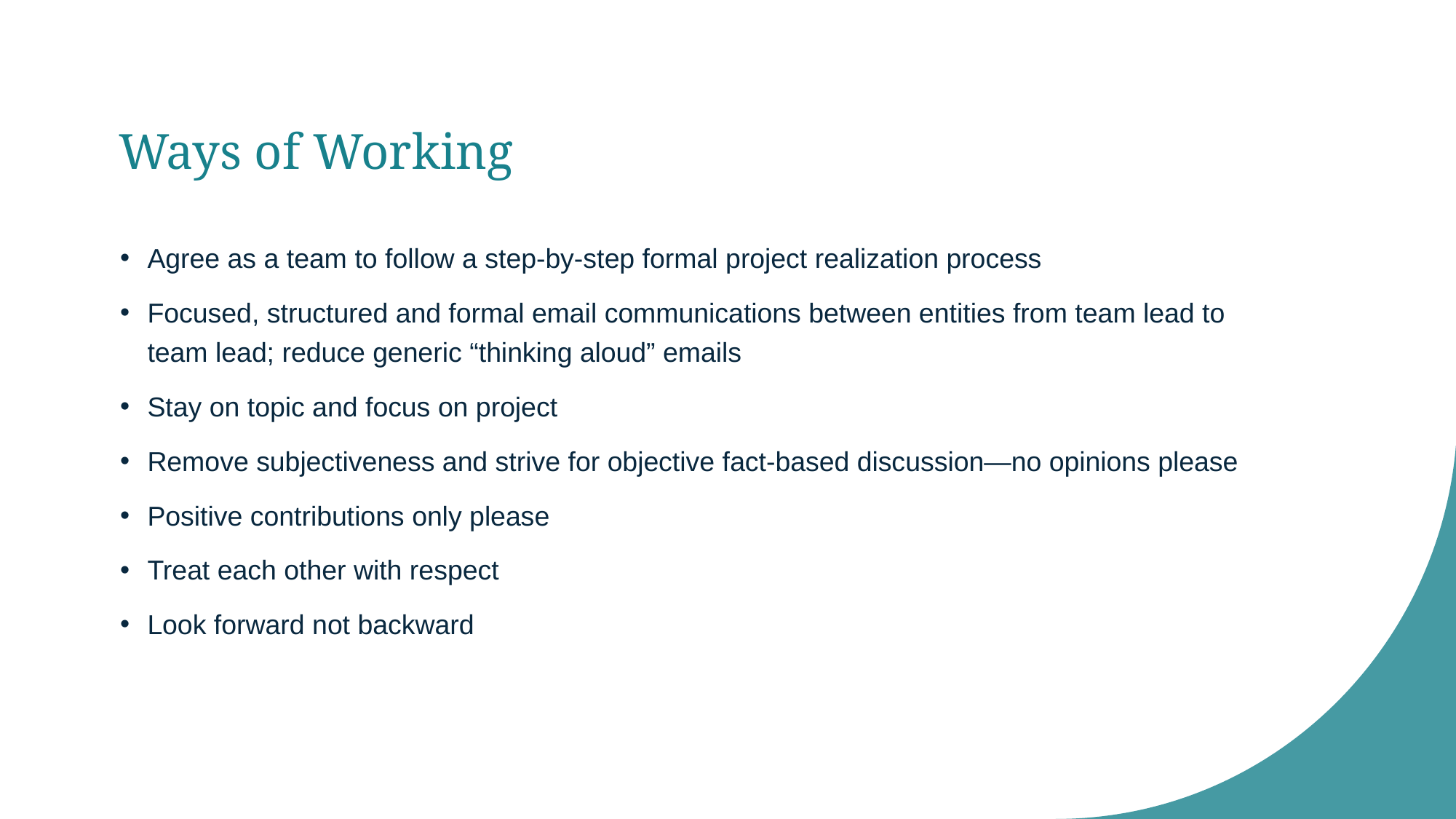

# Ways of Working
Agree as a team to follow a step-by-step formal project realization process
Focused, structured and formal email communications between entities from team lead to team lead; reduce generic “thinking aloud” emails
Stay on topic and focus on project
Remove subjectiveness and strive for objective fact-based discussion—no opinions please
Positive contributions only please
Treat each other with respect
Look forward not backward